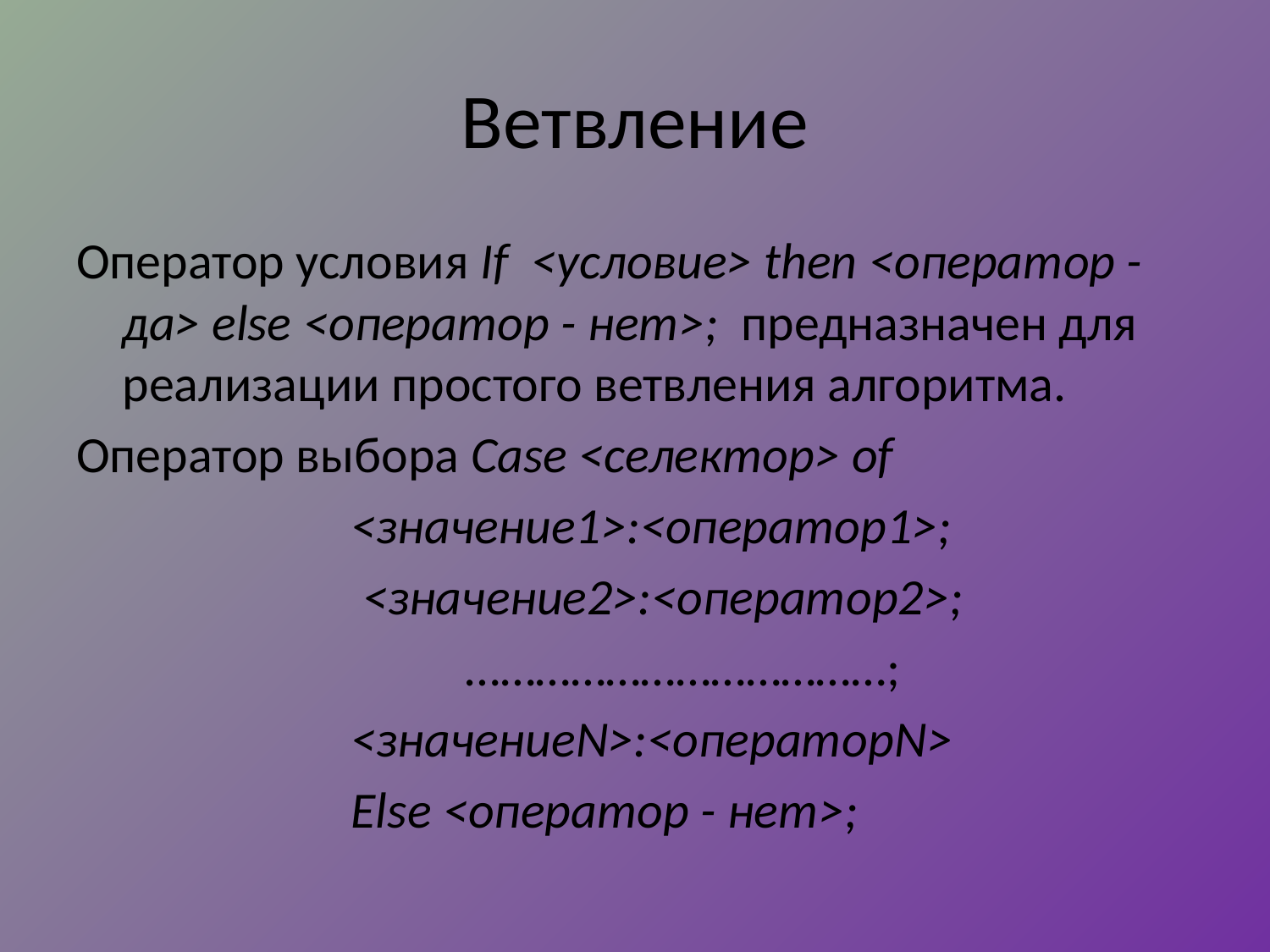

# Ветвление
Оператор условия If  <условие> then <оператор - да> else <оператор - нет>;  предназначен для реализации простого ветвления алгоритма.
Оператор выбора Case <селектор> of
			<значение1>:<оператор1>;
		           <значение2>:<оператор2>;
                              	………………………………;
			<значениеN>:<операторN>
     		Else <оператор - нет>;